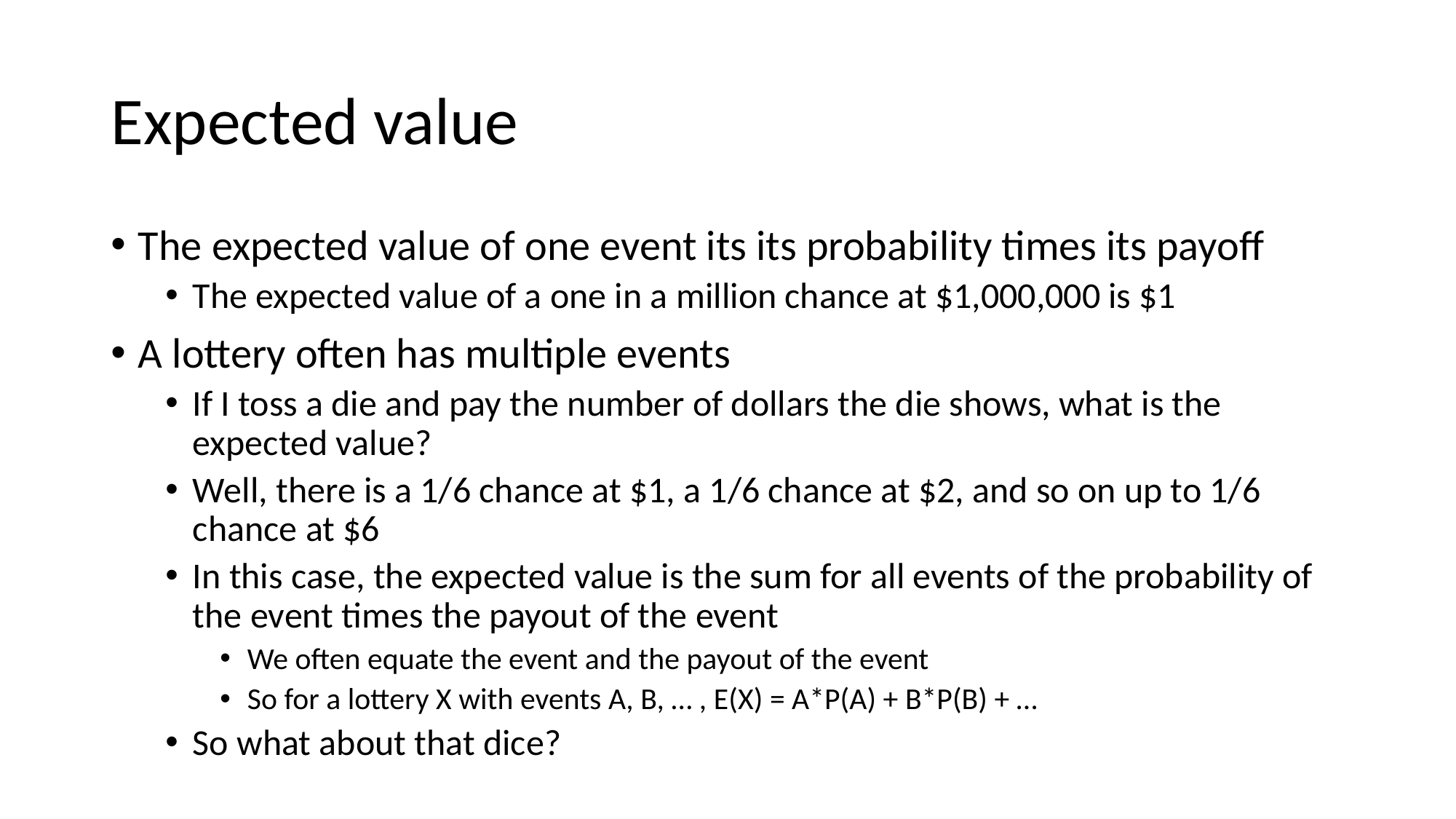

# Expected value
The expected value of one event its its probability times its payoff
The expected value of a one in a million chance at $1,000,000 is $1
A lottery often has multiple events
If I toss a die and pay the number of dollars the die shows, what is the expected value?
Well, there is a 1/6 chance at $1, a 1/6 chance at $2, and so on up to 1/6 chance at $6
In this case, the expected value is the sum for all events of the probability of the event times the payout of the event
We often equate the event and the payout of the event
So for a lottery X with events A, B, … , E(X) = A*P(A) + B*P(B) + …
So what about that dice?